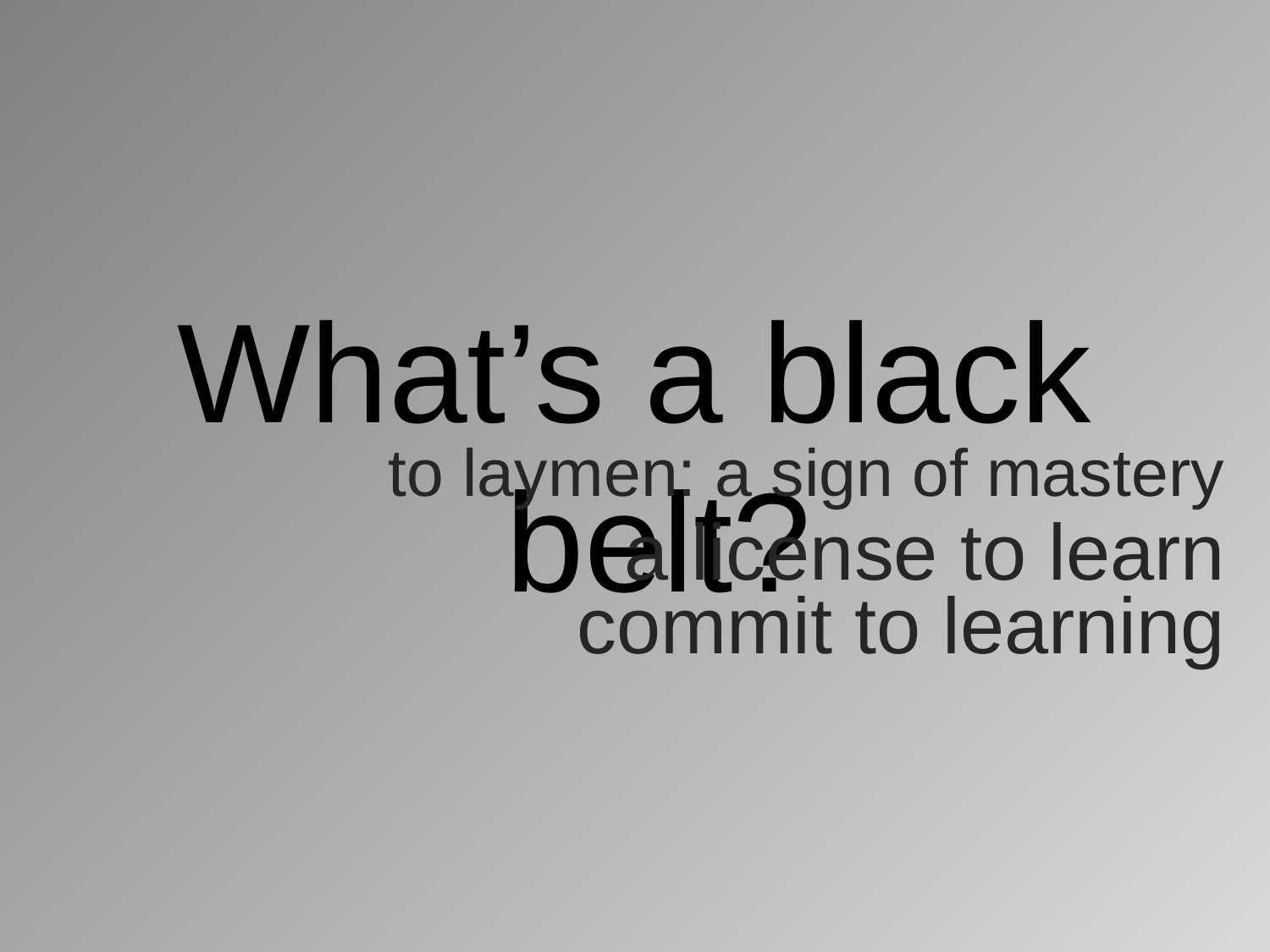

What’s a black belt?
# to laymen: a sign of mastery
a license to learn
commit to learning